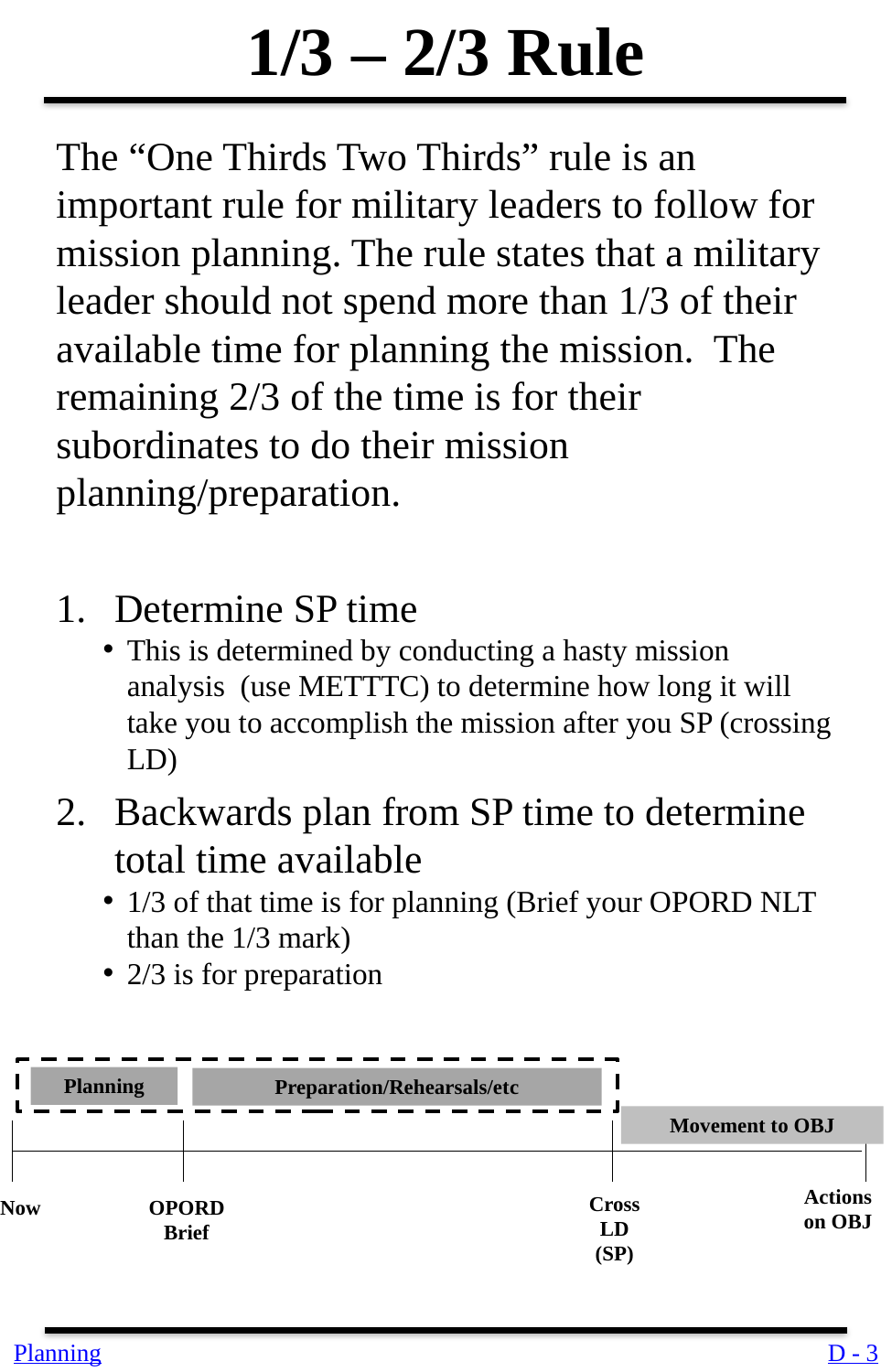

1/3 – 2/3 Rule
The “One Thirds Two Thirds” rule is an important rule for military leaders to follow for mission planning. The rule states that a military leader should not spend more than 1/3 of their available time for planning the mission.  The remaining 2/3 of the time is for their subordinates to do their mission planning/preparation.

Determine SP time
This is determined by conducting a hasty mission analysis  (use METTTC) to determine how long it will take you to accomplish the mission after you SP (crossing LD)
Backwards plan from SP time to determine total time available
1/3 of that time is for planning (Brief your OPORD NLT than the 1/3 mark)
2/3 is for preparation

Planning
Preparation/Rehearsals/etc
Movement to OBJ
Actions on OBJ
Cross LD (SP)
Now
OPORD
Brief
Planning
D - 3